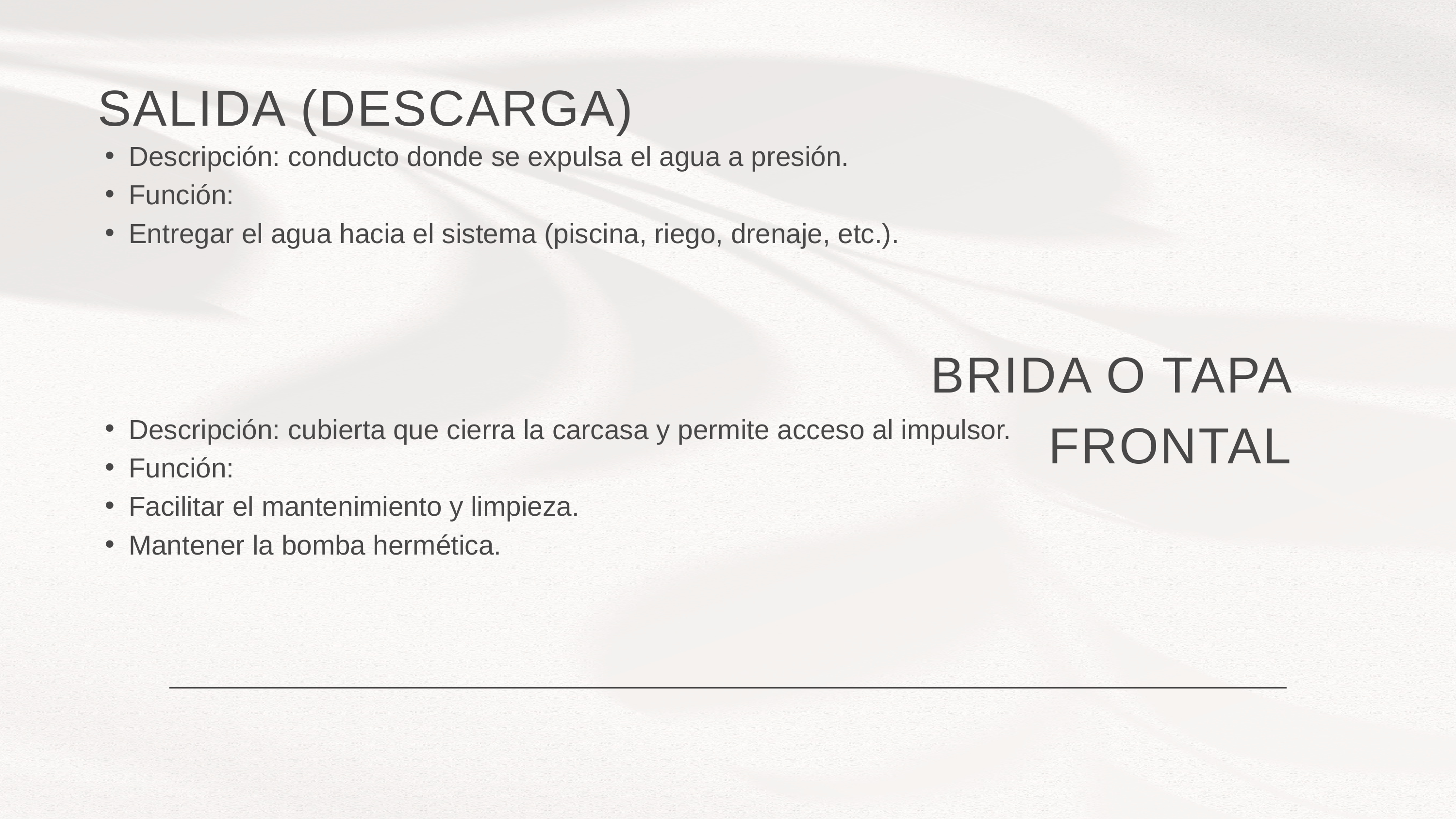

SALIDA (DESCARGA)
Descripción: conducto donde se expulsa el agua a presión.
Función:
Entregar el agua hacia el sistema (piscina, riego, drenaje, etc.).

BRIDA O TAPA FRONTAL
Descripción: cubierta que cierra la carcasa y permite acceso al impulsor.
Función:
Facilitar el mantenimiento y limpieza.
Mantener la bomba hermética.